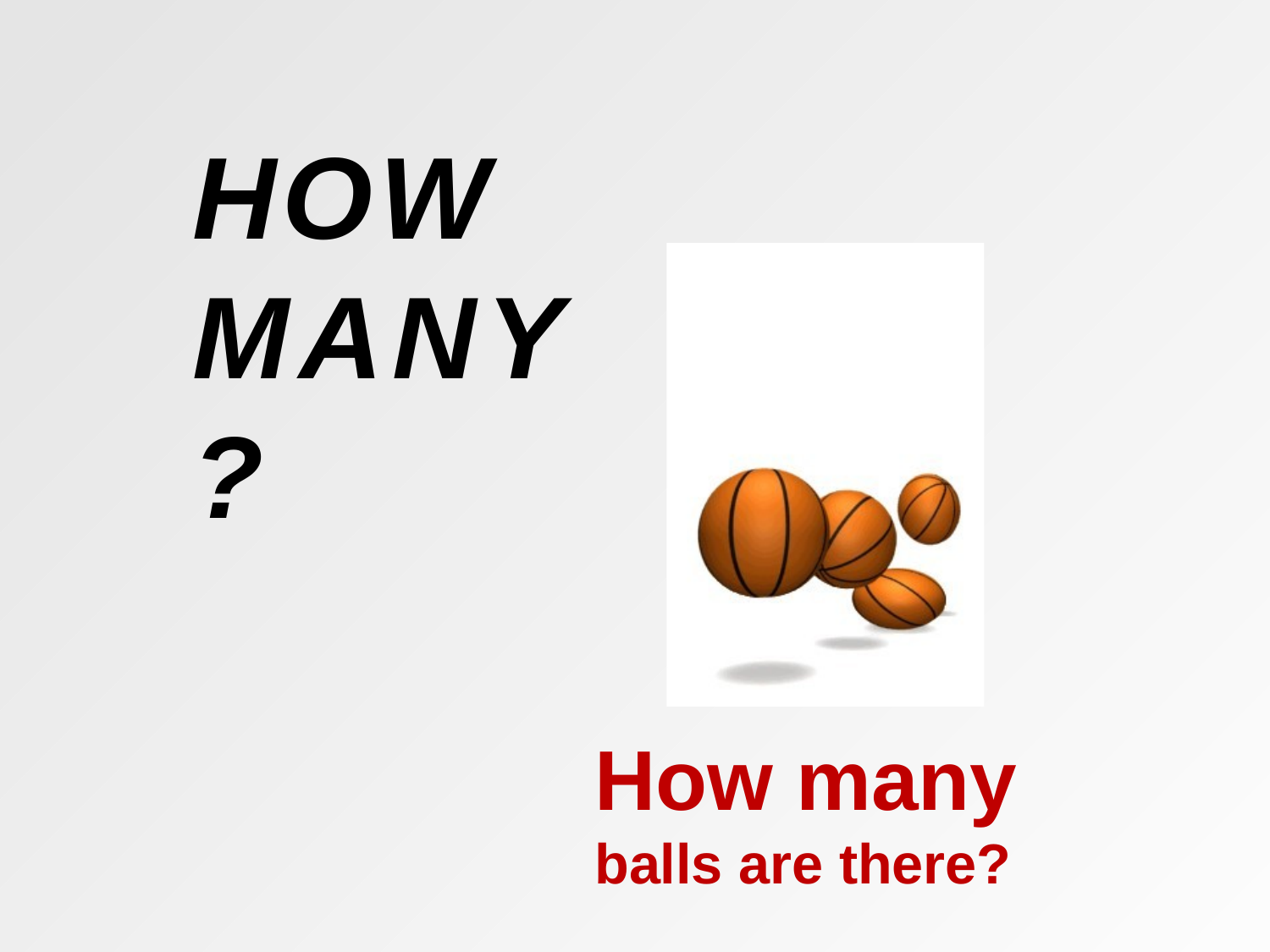

# HOW
MANY?

How many
balls are there?